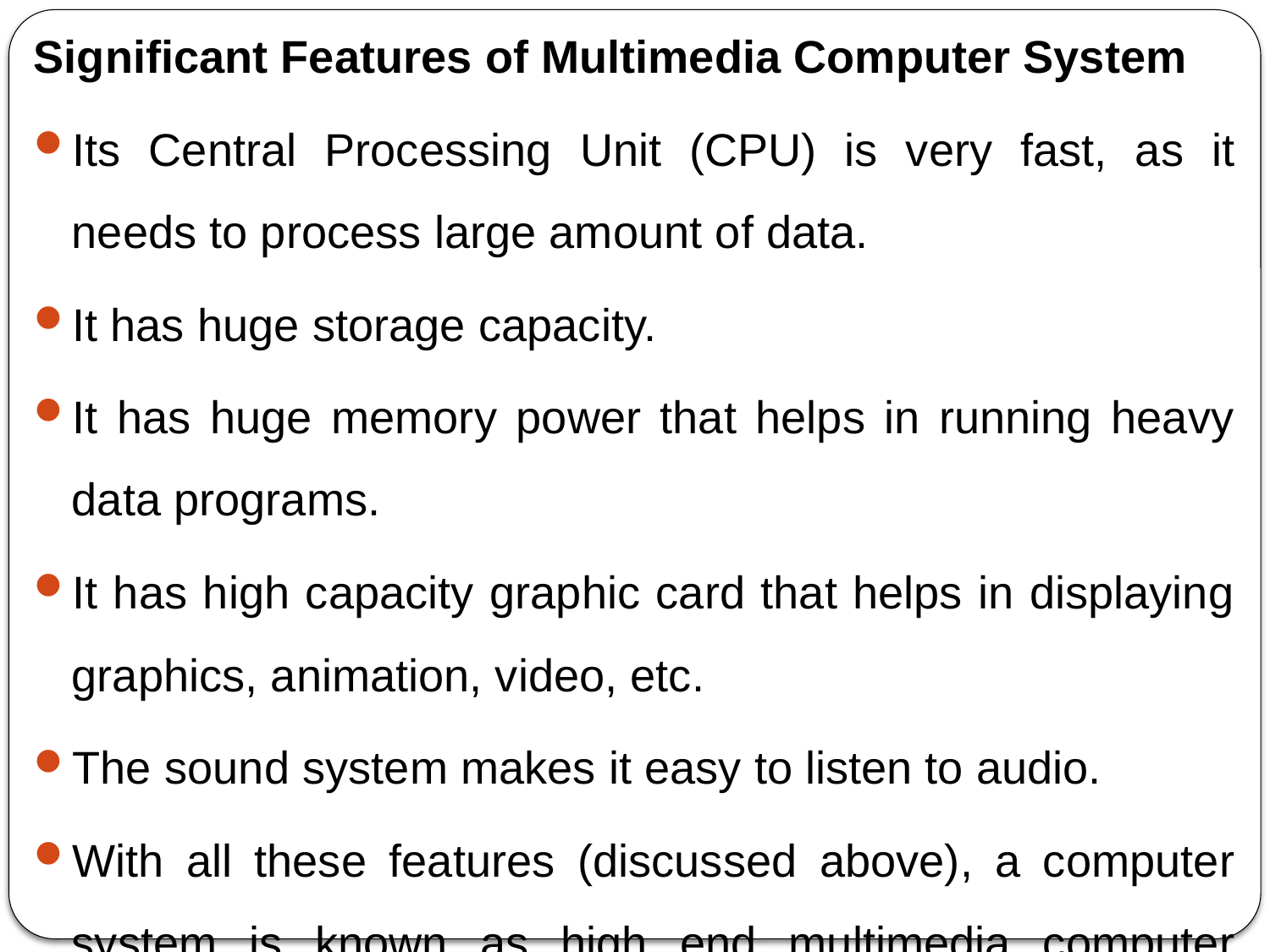

Significant Features of Multimedia Computer System
Its Central Processing Unit (CPU) is very fast, as it needs to process large amount of data.
It has huge storage capacity.
It has huge memory power that helps in running heavy data programs.
It has high capacity graphic card that helps in displaying graphics, animation, video, etc.
The sound system makes it easy to listen to audio.
With all these features (discussed above), a computer system is known as high end multimedia computer system.